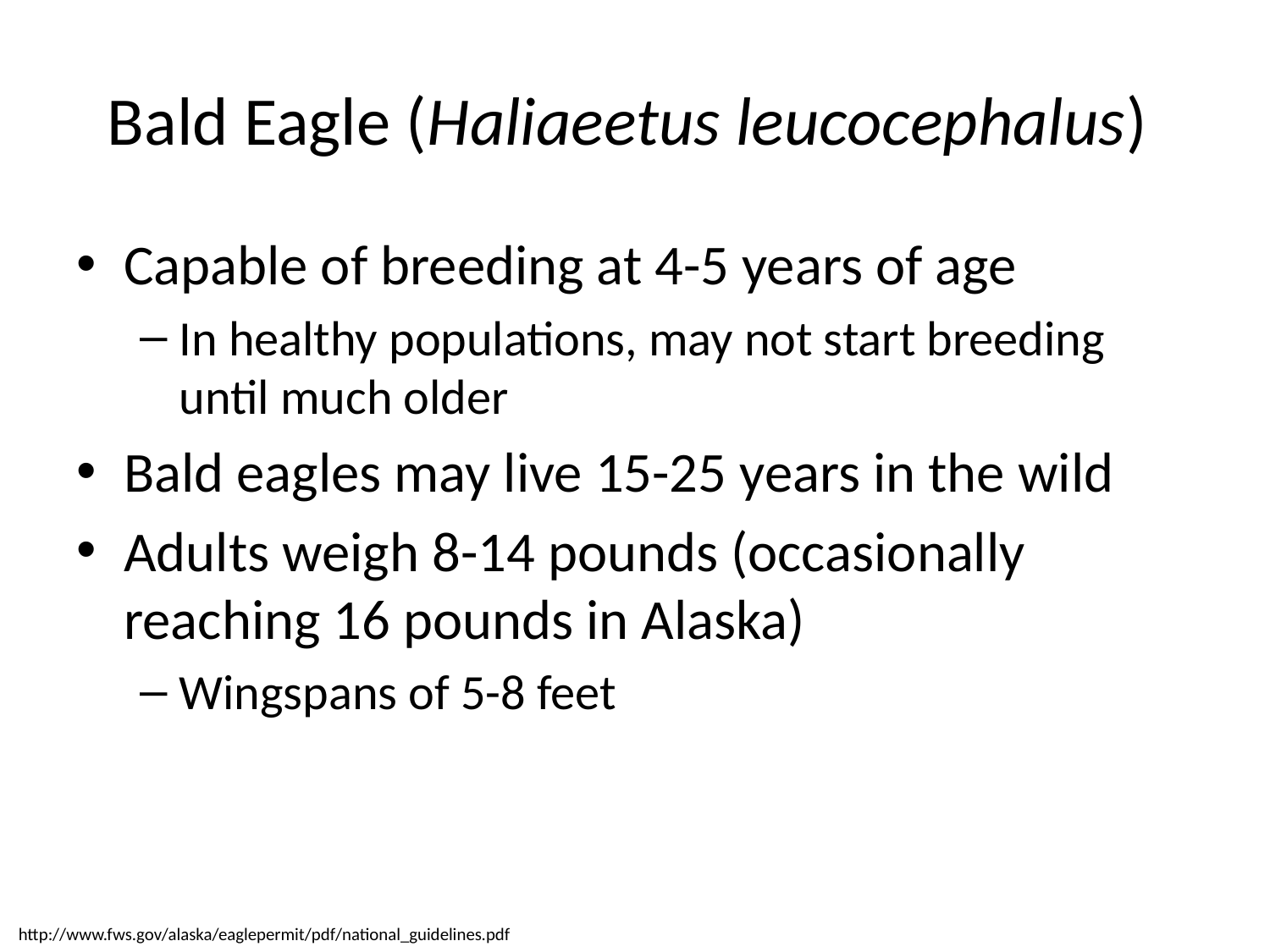

# Bald Eagle (Haliaeetus leucocephalus)
Capable of breeding at 4-5 years of age
In healthy populations, may not start breeding until much older
Bald eagles may live 15-25 years in the wild
Adults weigh 8-14 pounds (occasionally reaching 16 pounds in Alaska)
Wingspans of 5-8 feet

http://www.fws.gov/alaska/eaglepermit/pdf/national_guidelines.pdf